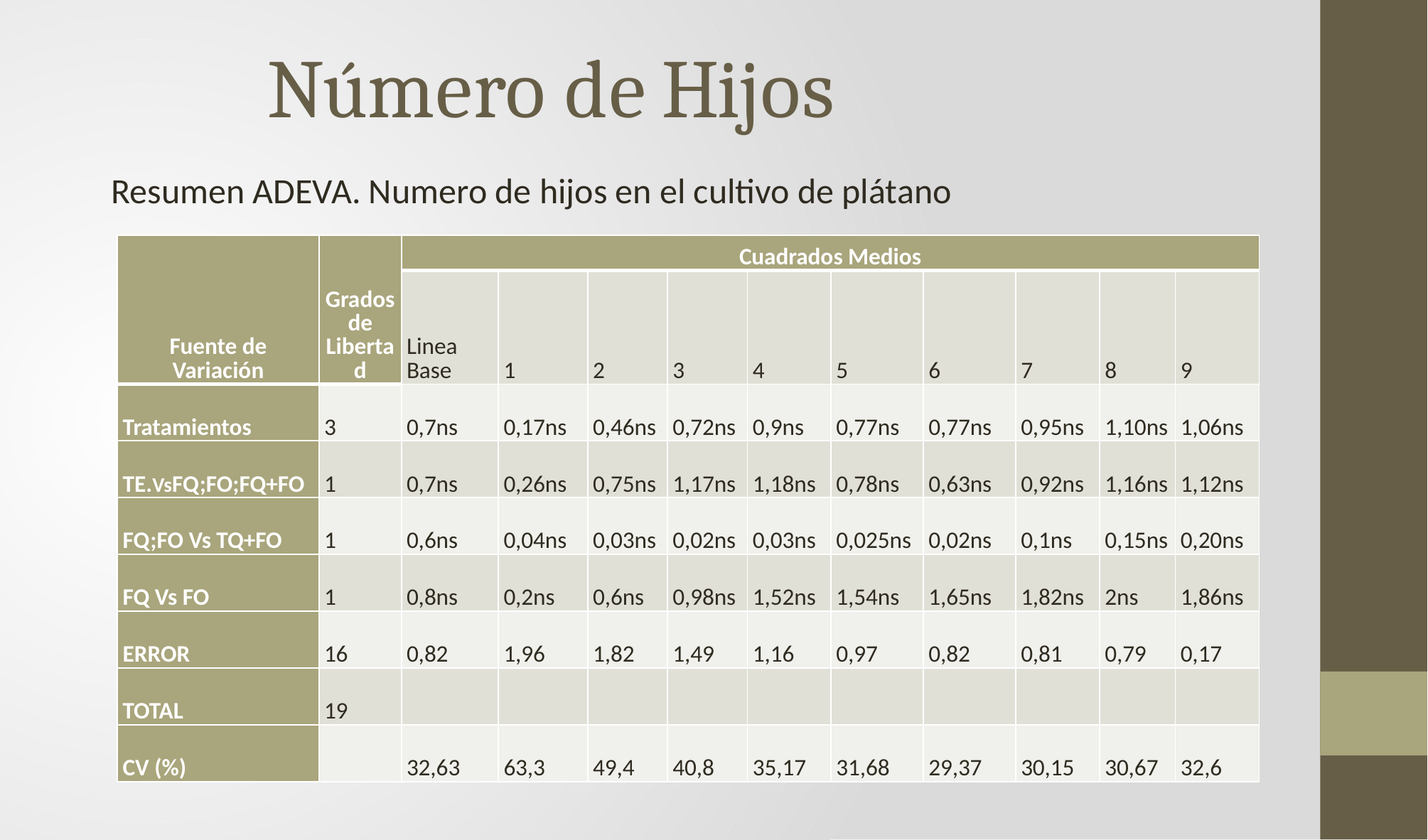

# Número de Hijos
Resumen ADEVA. Numero de hijos en el cultivo de plátano

| Fuente de Variación | Grados de Libertad | Cuadrados Medios |  |  |  |  |  |  |  |  |  |
| --- | --- | --- | --- | --- | --- | --- | --- | --- | --- | --- | --- |
|  |  | Linea Base | 1 | 2 | 3 | 4 | 5 | 6 | 7 | 8 | 9 |
| Tratamientos | 3 | 0,7ns | 0,17ns | 0,46ns | 0,72ns | 0,9ns | 0,77ns | 0,77ns | 0,95ns | 1,10ns | 1,06ns |
| TE.VsFQ;FO;FQ+FO | 1 | 0,7ns | 0,26ns | 0,75ns | 1,17ns | 1,18ns | 0,78ns | 0,63ns | 0,92ns | 1,16ns | 1,12ns |
| FQ;FO Vs TQ+FO | 1 | 0,6ns | 0,04ns | 0,03ns | 0,02ns | 0,03ns | 0,025ns | 0,02ns | 0,1ns | 0,15ns | 0,20ns |
| FQ Vs FO | 1 | 0,8ns | 0,2ns | 0,6ns | 0,98ns | 1,52ns | 1,54ns | 1,65ns | 1,82ns | 2ns | 1,86ns |
| ERROR | 16 | 0,82 | 1,96 | 1,82 | 1,49 | 1,16 | 0,97 | 0,82 | 0,81 | 0,79 | 0,17 |
| TOTAL | 19 |  |  |  |  |  |  |  |  |  |  |
| CV (%) |  | 32,63 | 63,3 | 49,4 | 40,8 | 35,17 | 31,68 | 29,37 | 30,15 | 30,67 | 32,6 |